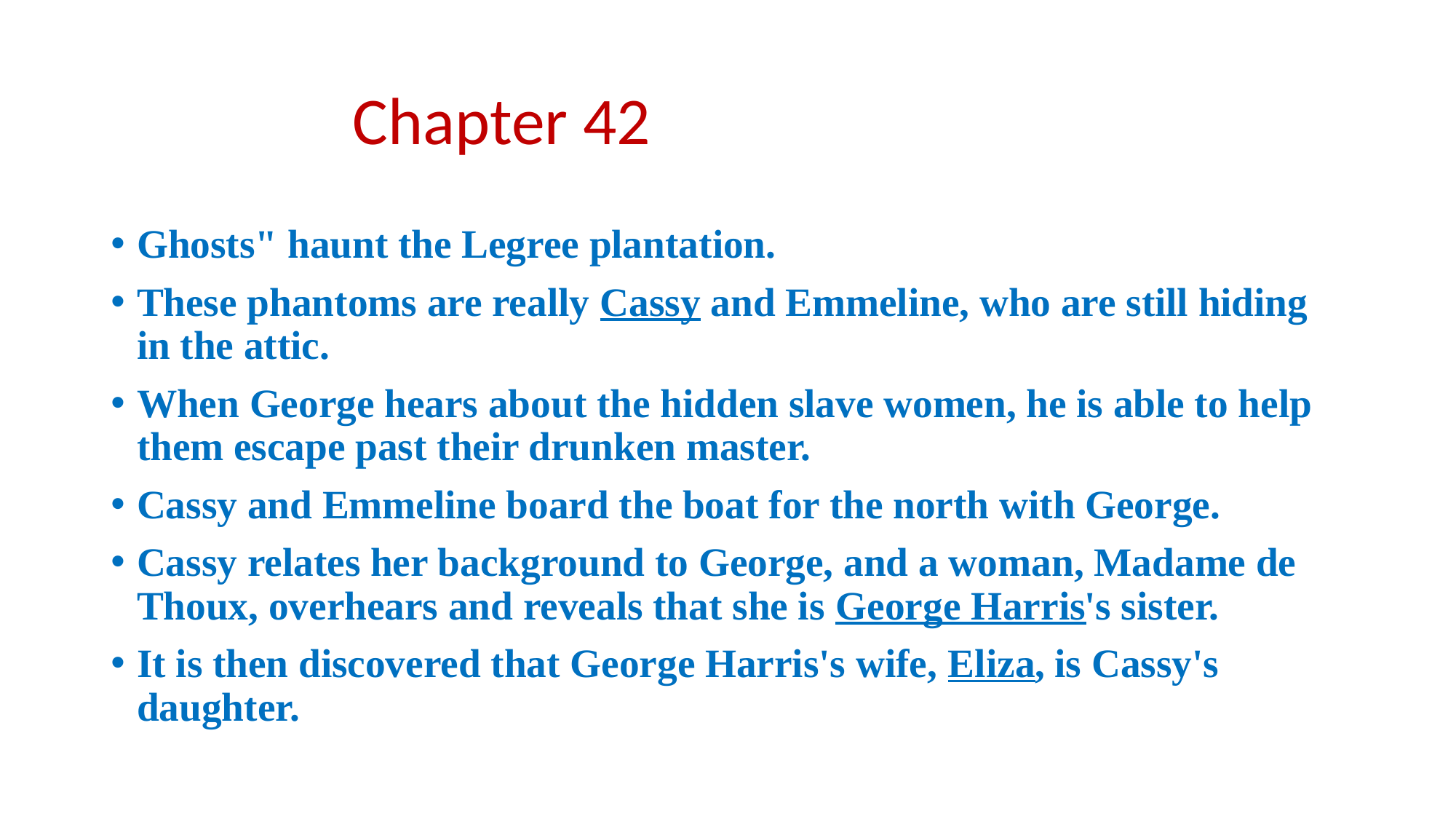

# Chapter 42
Ghosts" haunt the Legree plantation.
These phantoms are really Cassy and Emmeline, who are still hiding in the attic.
When George hears about the hidden slave women, he is able to help them escape past their drunken master.
Cassy and Emmeline board the boat for the north with George.
Cassy relates her background to George, and a woman, Madame de Thoux, overhears and reveals that she is George Harris's sister.
It is then discovered that George Harris's wife, Eliza, is Cassy's daughter.